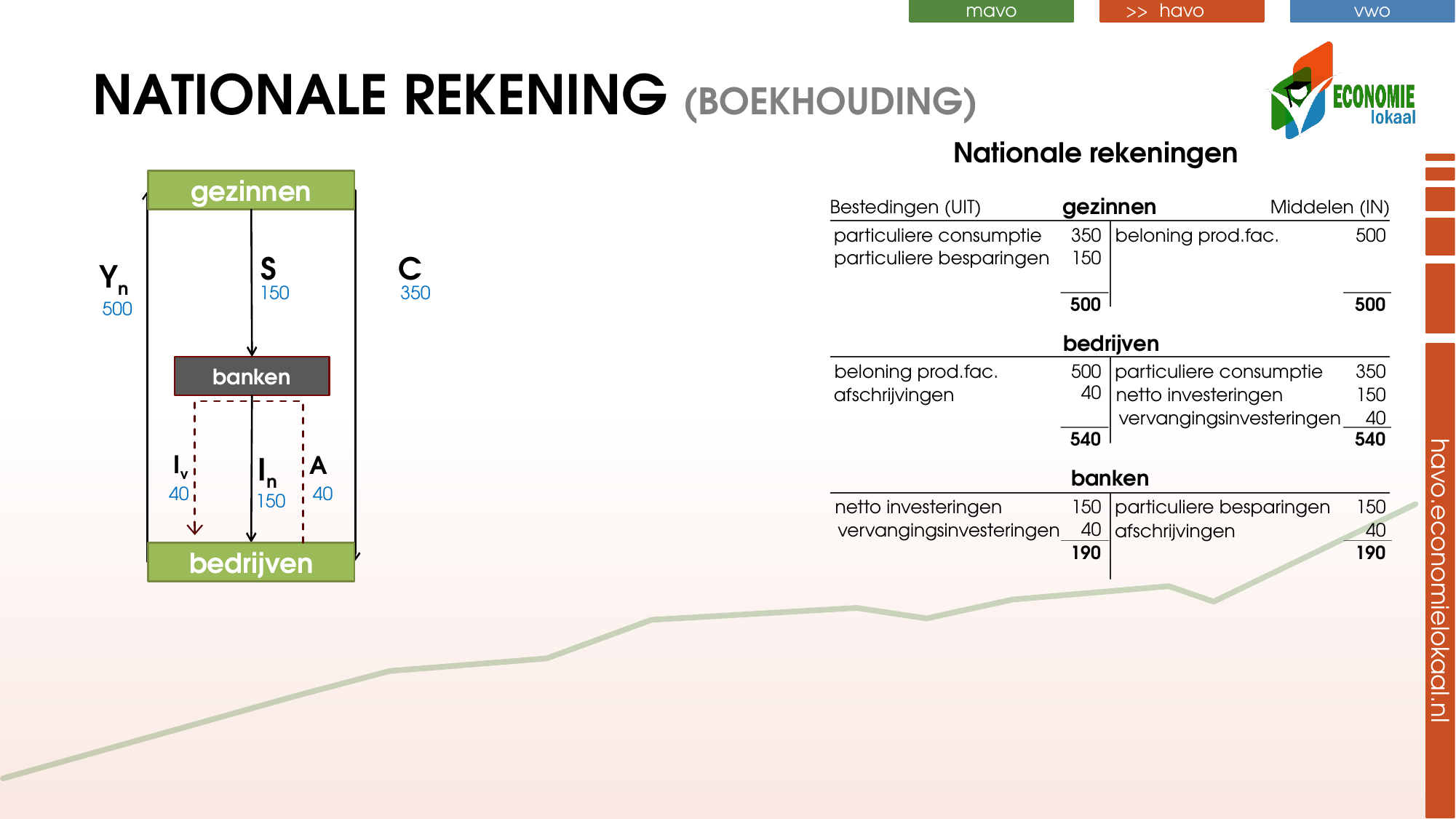

# Nationale rekening (boekhouding)
Nationale rekeningen
gezinnen
gezinnen
Middelen (IN)
Bestedingen (UIT)
350
500
particuliere consumptie
beloning prod.fac.
150
particuliere besparingen
S
C
Yn
150
350
500
500
500
bedrijven
350
500
beloning prod.fac.
particuliere consumptie
banken
40
afschrijvingen
netto investeringen
150
40
vervangingsinvesteringen

540
540
Iv
In
A
banken
40
40
150
150
150
netto investeringen
particuliere besparingen
40
vervangingsinvesteringen
40
afschrijvingen
190
190
bedrijven